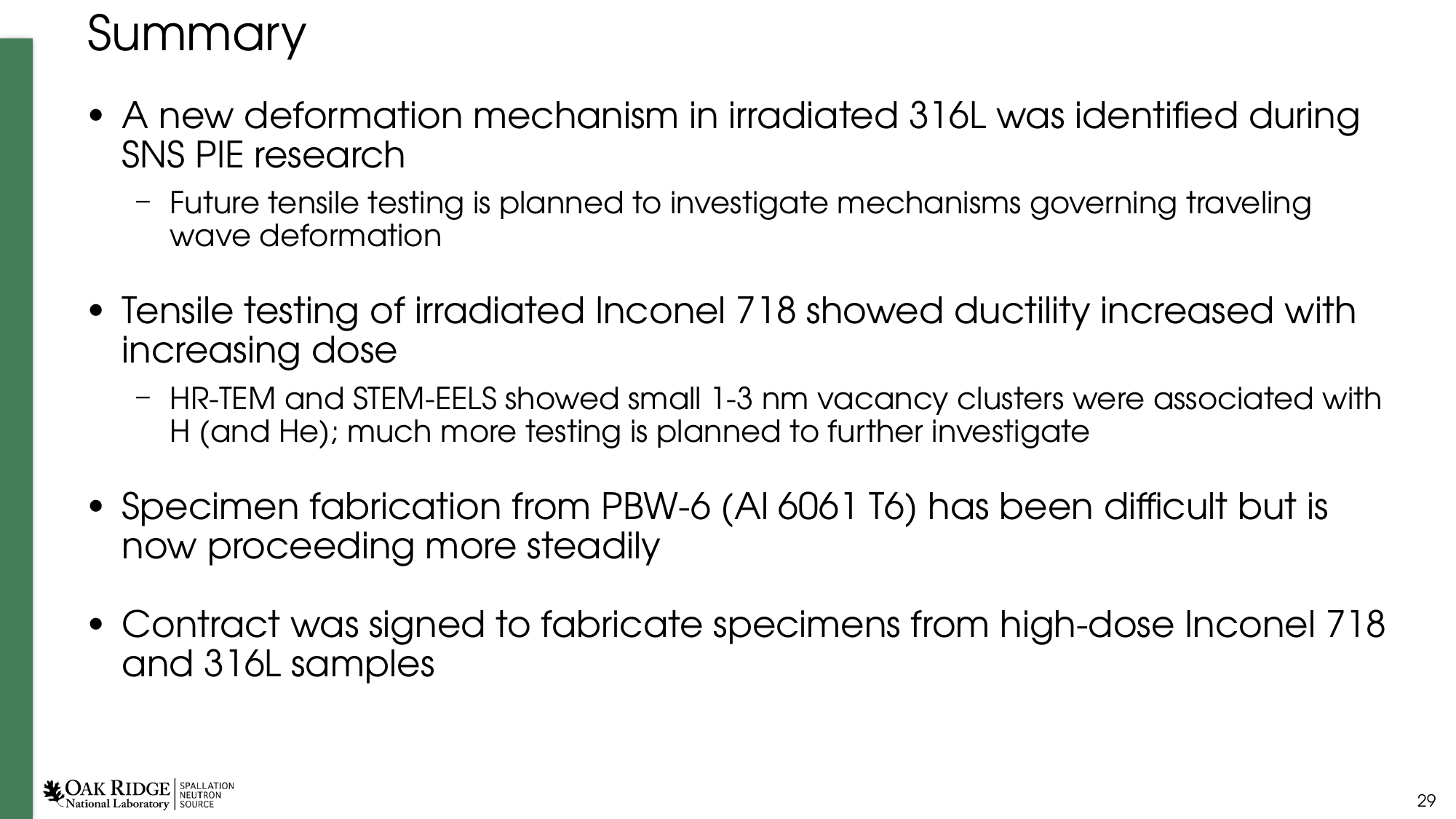

# Summary
A new deformation mechanism in irradiated 316L was identified during SNS PIE research
Future tensile testing is planned to investigate mechanisms governing traveling wave deformation
Tensile testing of irradiated Inconel 718 showed ductility increased with increasing dose
HR-TEM and STEM-EELS showed small 1-3 nm vacancy clusters were associated with H (and He); much more testing is planned to further investigate
Specimen fabrication from PBW-6 (Al 6061 T6) has been difficult but is now proceeding more steadily
Contract was signed to fabricate specimens from high-dose Inconel 718 and 316L samples